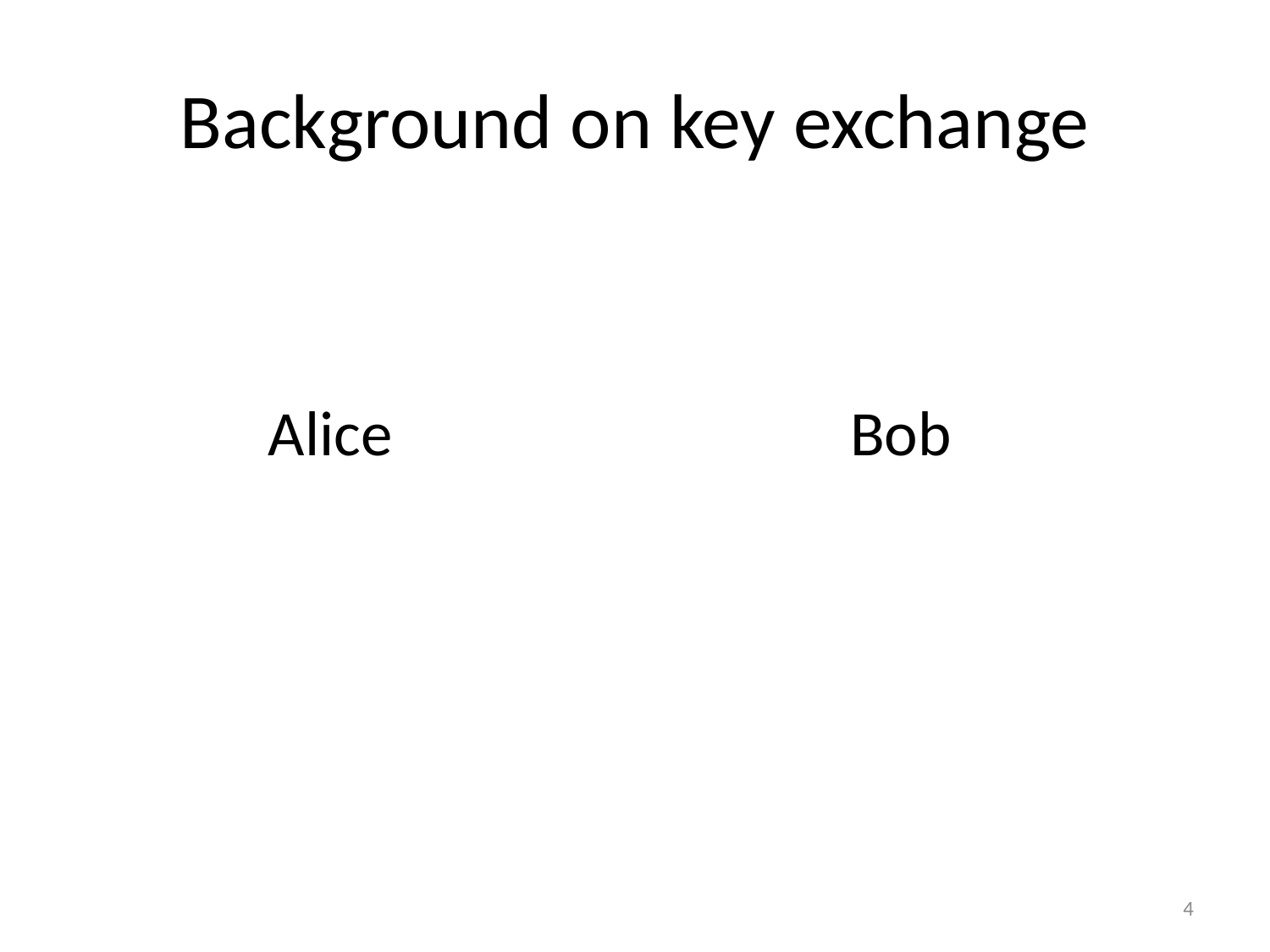

# Background on key exchange
Alice
Bob
4